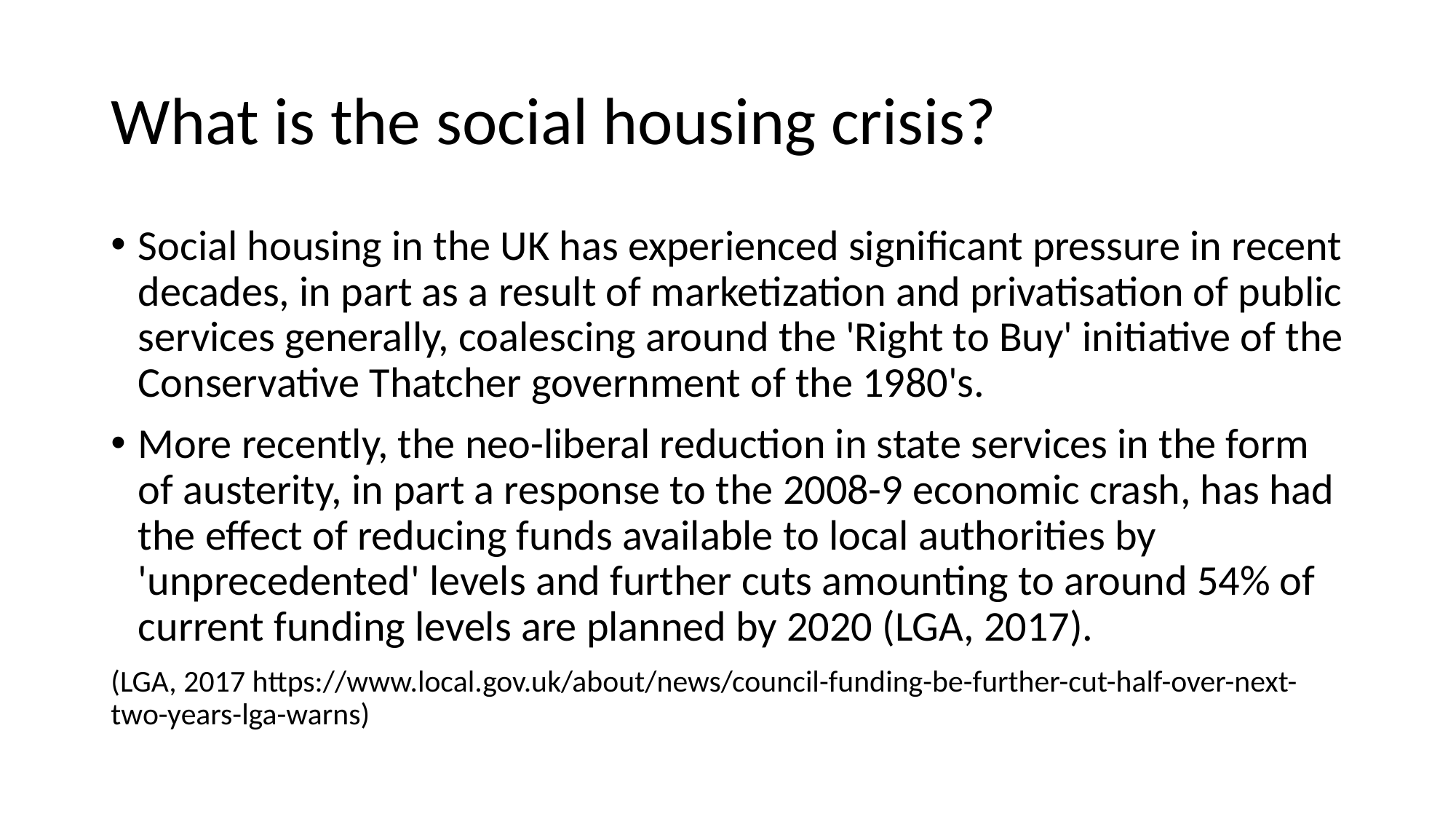

# What is the social housing crisis?
Social housing in the UK has experienced significant pressure in recent decades, in part as a result of marketization and privatisation of public services generally, coalescing around the 'Right to Buy' initiative of the Conservative Thatcher government of the 1980's.
More recently, the neo-liberal reduction in state services in the form of austerity, in part a response to the 2008-9 economic crash, has had the effect of reducing funds available to local authorities by 'unprecedented' levels and further cuts amounting to around 54% of current funding levels are planned by 2020 (LGA, 2017).
(LGA, 2017 https://www.local.gov.uk/about/news/council-funding-be-further-cut-half-over-next-two-years-lga-warns)